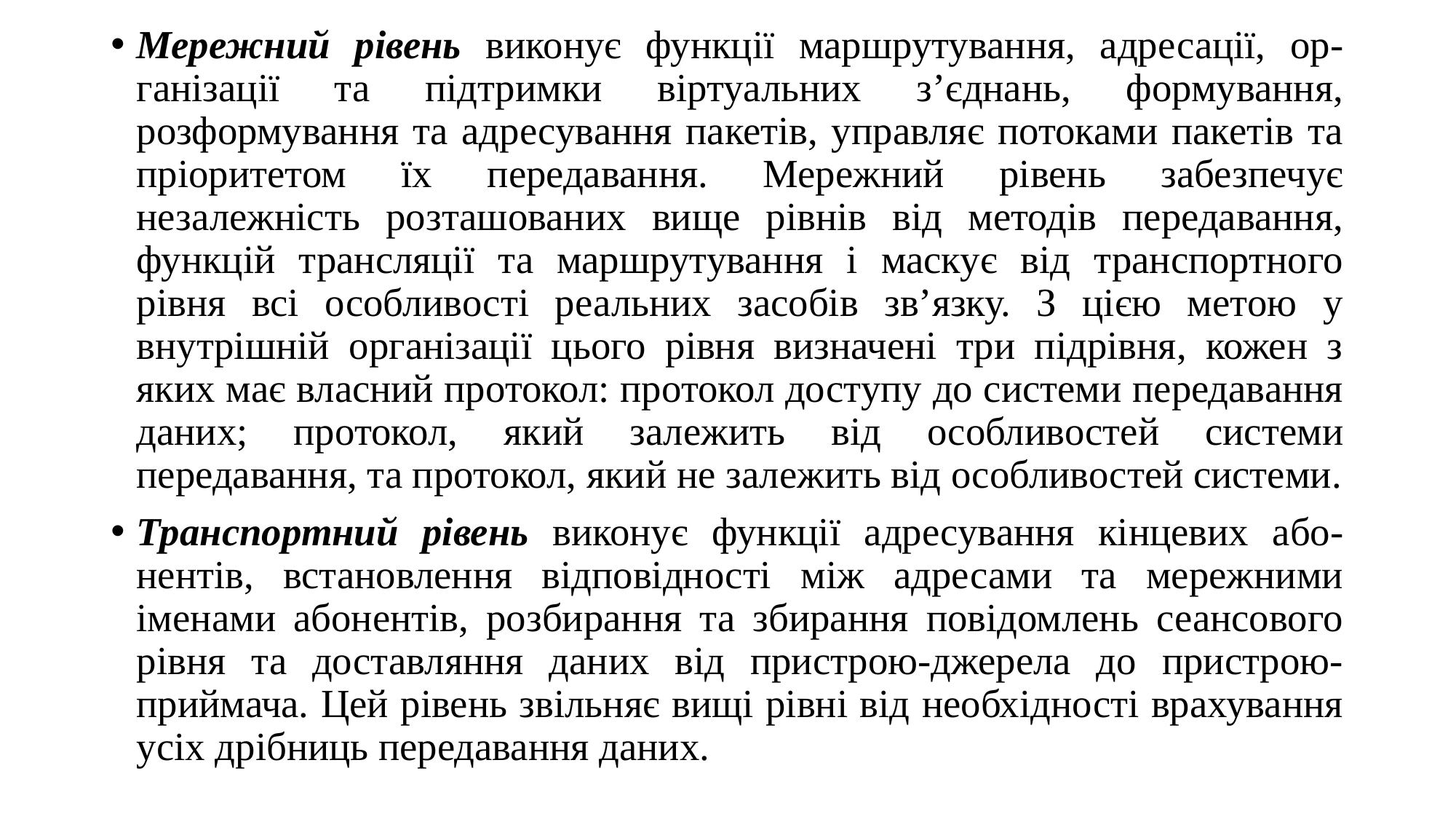

Мережний рівень виконує функції маршрутування, адресації, ор- ганізації та підтримки віртуальних з’єднань, формування, розформування та адресування пакетів, управляє потоками пакетів та пріоритетом їх передавання. Мережний рівень забезпечує незалежність розташованих вище рівнів від методів передавання, функцій трансляції та маршрутування і маскує від транспортного рівня всі особливості реальних засобів зв’язку. З цією метою у внутрішній організації цього рівня визначені три підрівня, кожен з яких має власний протокол: протокол доступу до системи передавання даних; протокол, який залежить від особливостей системи передавання, та протокол, який не залежить від особливостей системи.
Транспортний рівень виконує функції адресування кінцевих або- нентів, встановлення відповідності між адресами та мережними іменами абонентів, розбирання та збирання повідомлень сеансового рівня та доставляння даних від пристрою-джерела до пристрою-приймача. Цей рівень звільняє вищі рівні від необхідності врахування усіх дрібниць передавання даних.